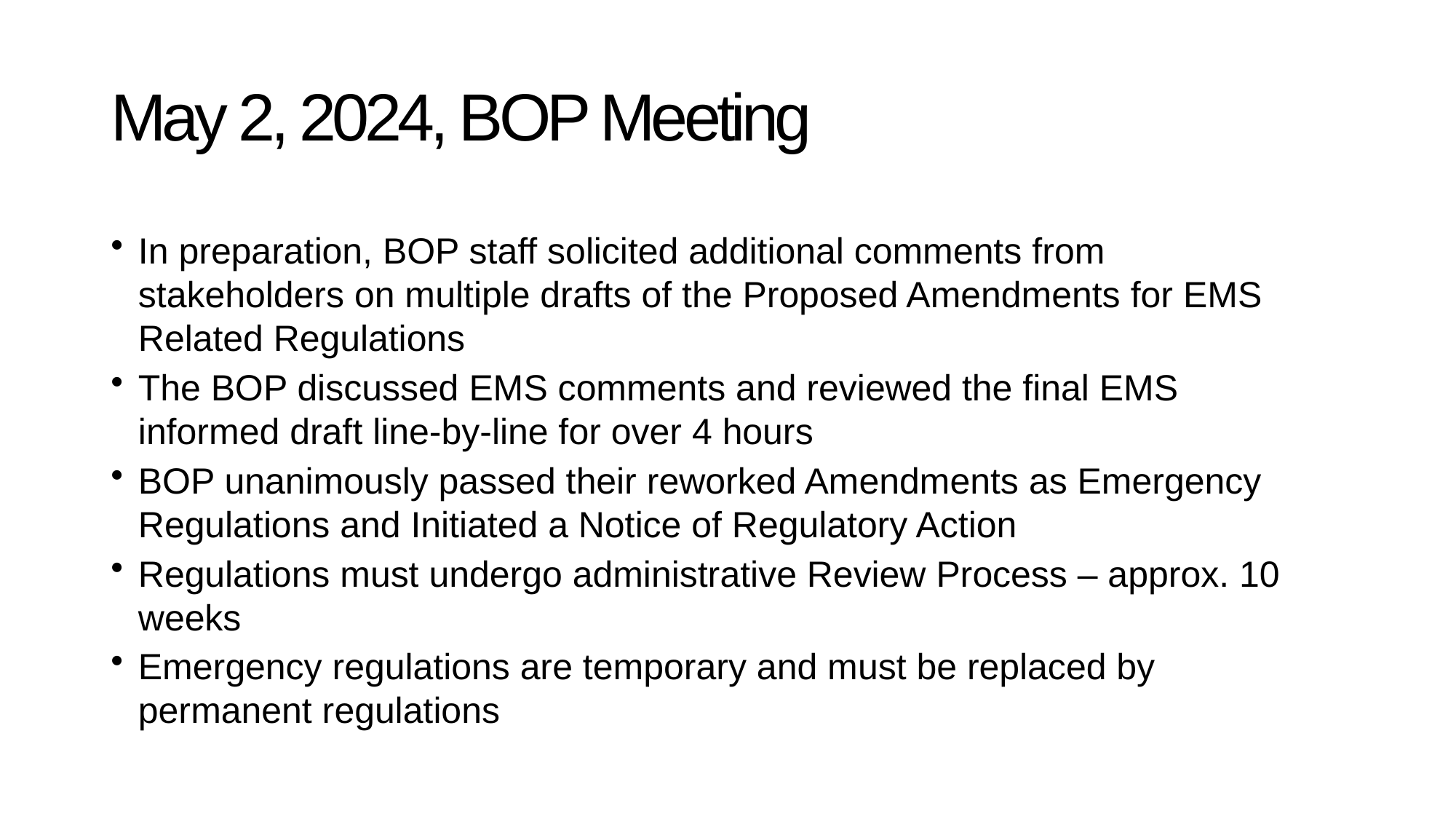

# May 2, 2024, BOP Meeting

In preparation, BOP staff solicited additional comments from stakeholders on multiple drafts of the Proposed Amendments for EMS Related Regulations
The BOP discussed EMS comments and reviewed the final EMS informed draft line-by-line for over 4 hours
BOP unanimously passed their reworked Amendments as Emergency Regulations and Initiated a Notice of Regulatory Action
Regulations must undergo administrative Review Process – approx. 10 weeks
Emergency regulations are temporary and must be replaced by permanent regulations